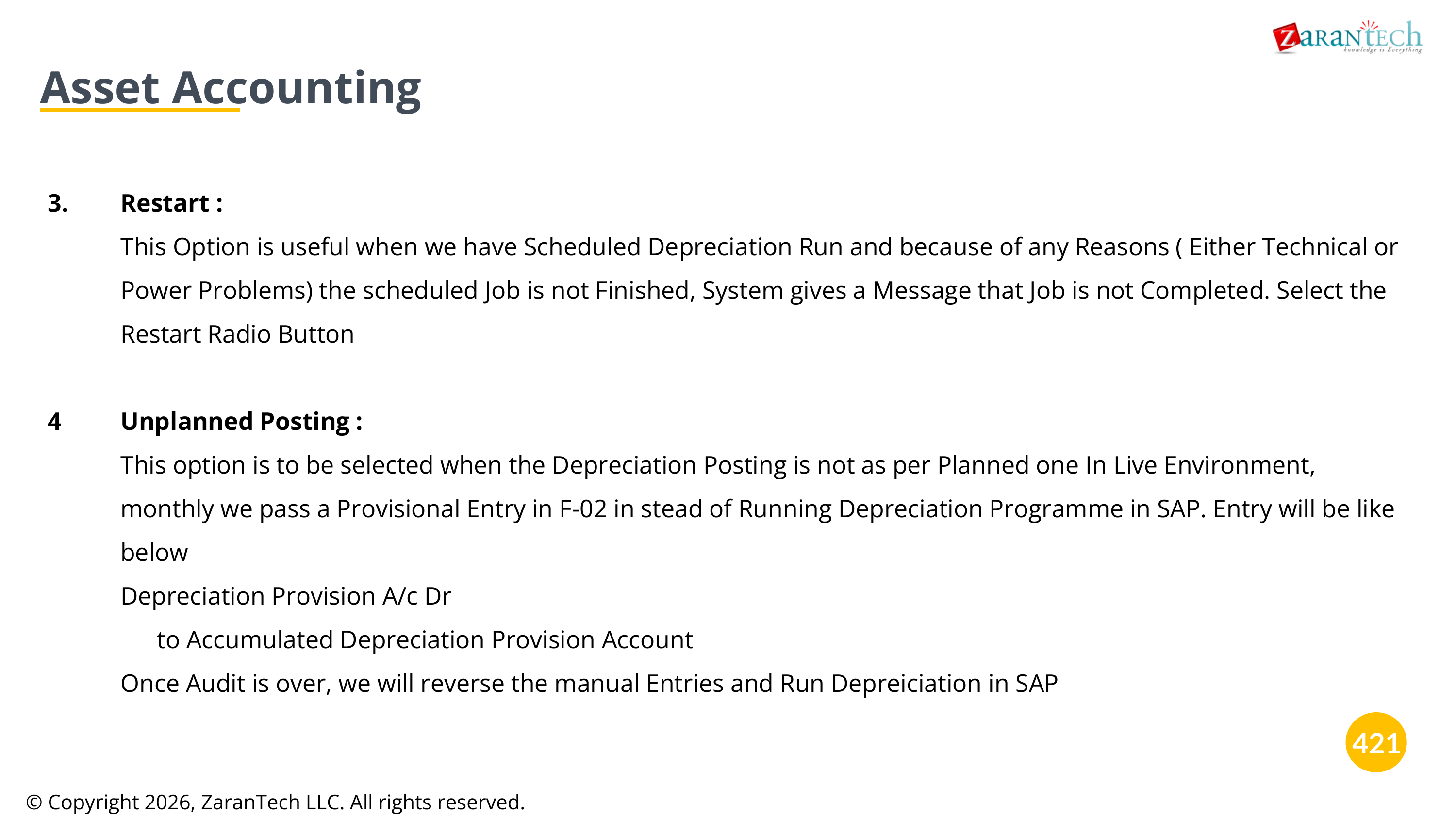

Asset Accounting

3.	Restart :
This Option is useful when we have Scheduled Depreciation Run and because of any Reasons ( Either Technical or Power Problems) the scheduled Job is not Finished, System gives a Message that Job is not Completed. Select the Restart Radio Button

4	Unplanned Posting :
This option is to be selected when the Depreciation Posting is not as per Planned one In Live Environment, monthly we pass a Provisional Entry in F-02 in stead of Running Depreciation Programme in SAP. Entry will be like below
Depreciation Provision A/c Dr
to Accumulated Depreciation Provision Account
Once Audit is over, we will reverse the manual Entries and Run Depreiciation in SAP
421
© Copyright 2026, ZaranTech LLC. All rights reserved.